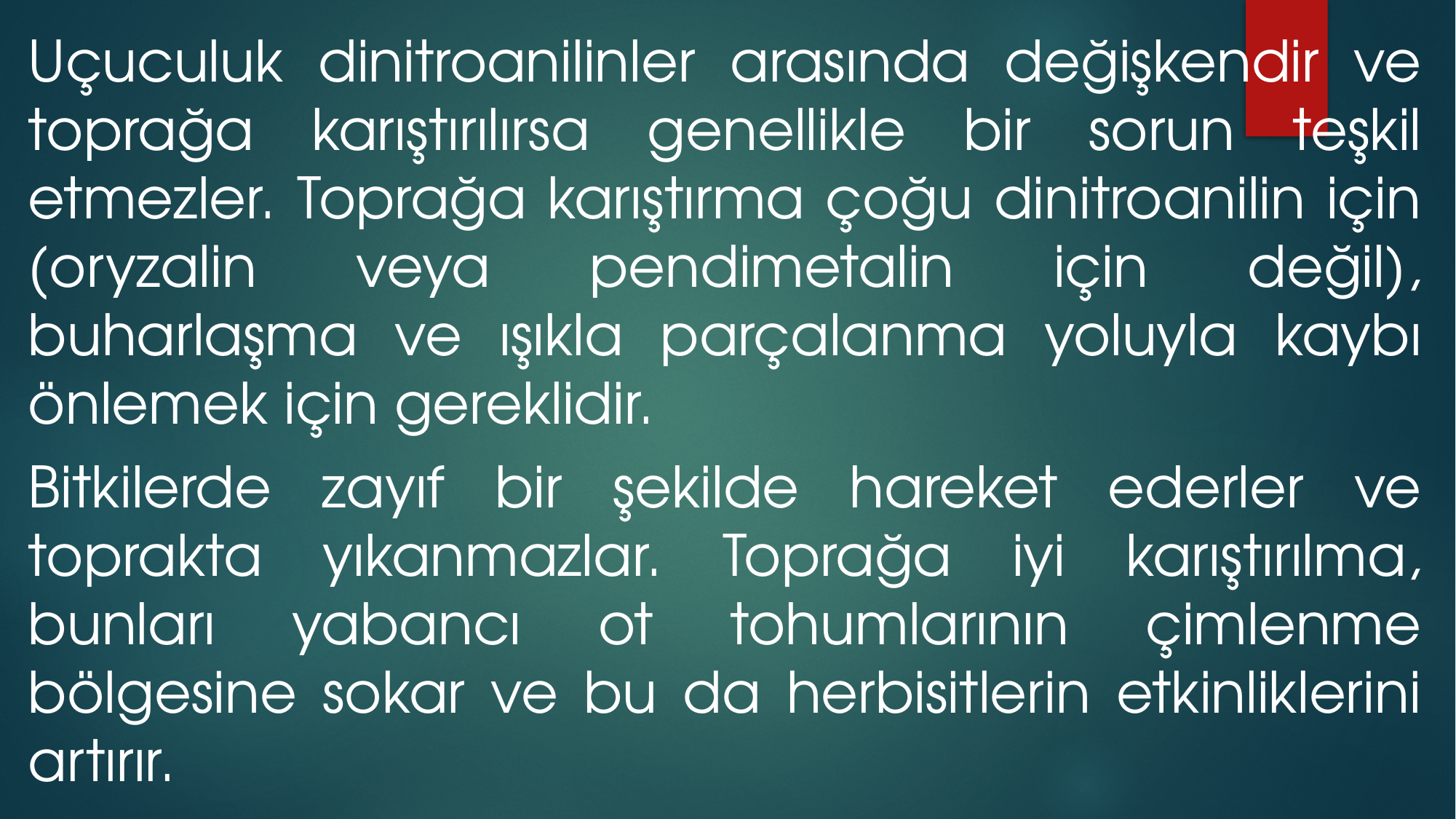

Uçuculuk dinitroanilinler arasında değişkendir ve toprağa karıştırılırsa genellikle bir sorun teşkil etmezler. Toprağa karıştırma çoğu dinitroanilin için (oryzalin veya pendimetalin için değil), buharlaşma ve ışıkla parçalanma yoluyla kaybı önlemek için gereklidir.
Bitkilerde zayıf bir şekilde hareket ederler ve toprakta yıkanmazlar. Toprağa iyi karıştırılma, bunları yabancı ot tohumlarının çimlenme bölgesine sokar ve bu da herbisitlerin etkinliklerini artırır.